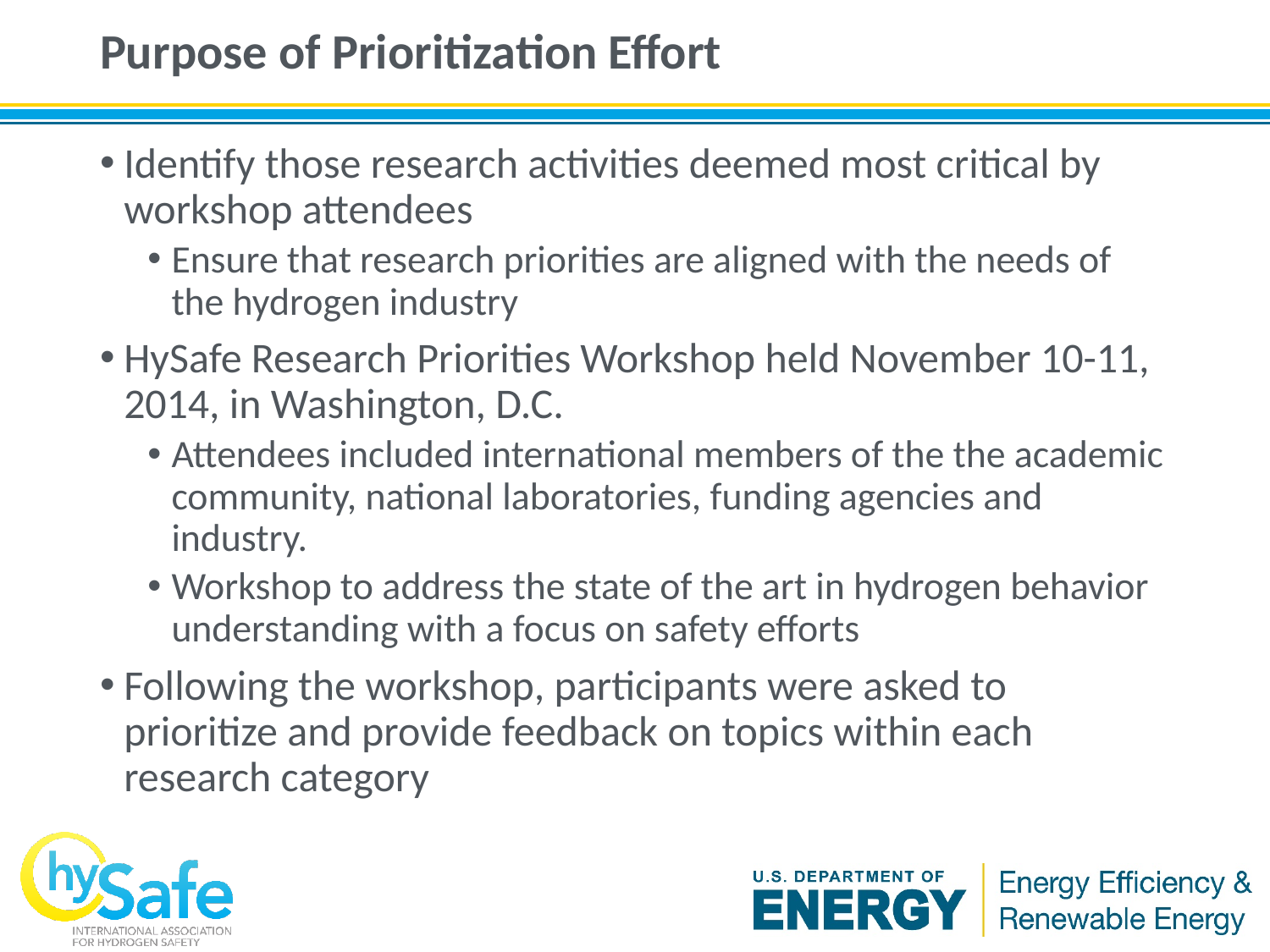

# Purpose of Prioritization Effort
Identify those research activities deemed most critical by workshop attendees
Ensure that research priorities are aligned with the needs of the hydrogen industry
HySafe Research Priorities Workshop held November 10-11, 2014, in Washington, D.C.
Attendees included international members of the the academic community, national laboratories, funding agencies and industry.
Workshop to address the state of the art in hydrogen behavior understanding with a focus on safety efforts
Following the workshop, participants were asked to prioritize and provide feedback on topics within each research category